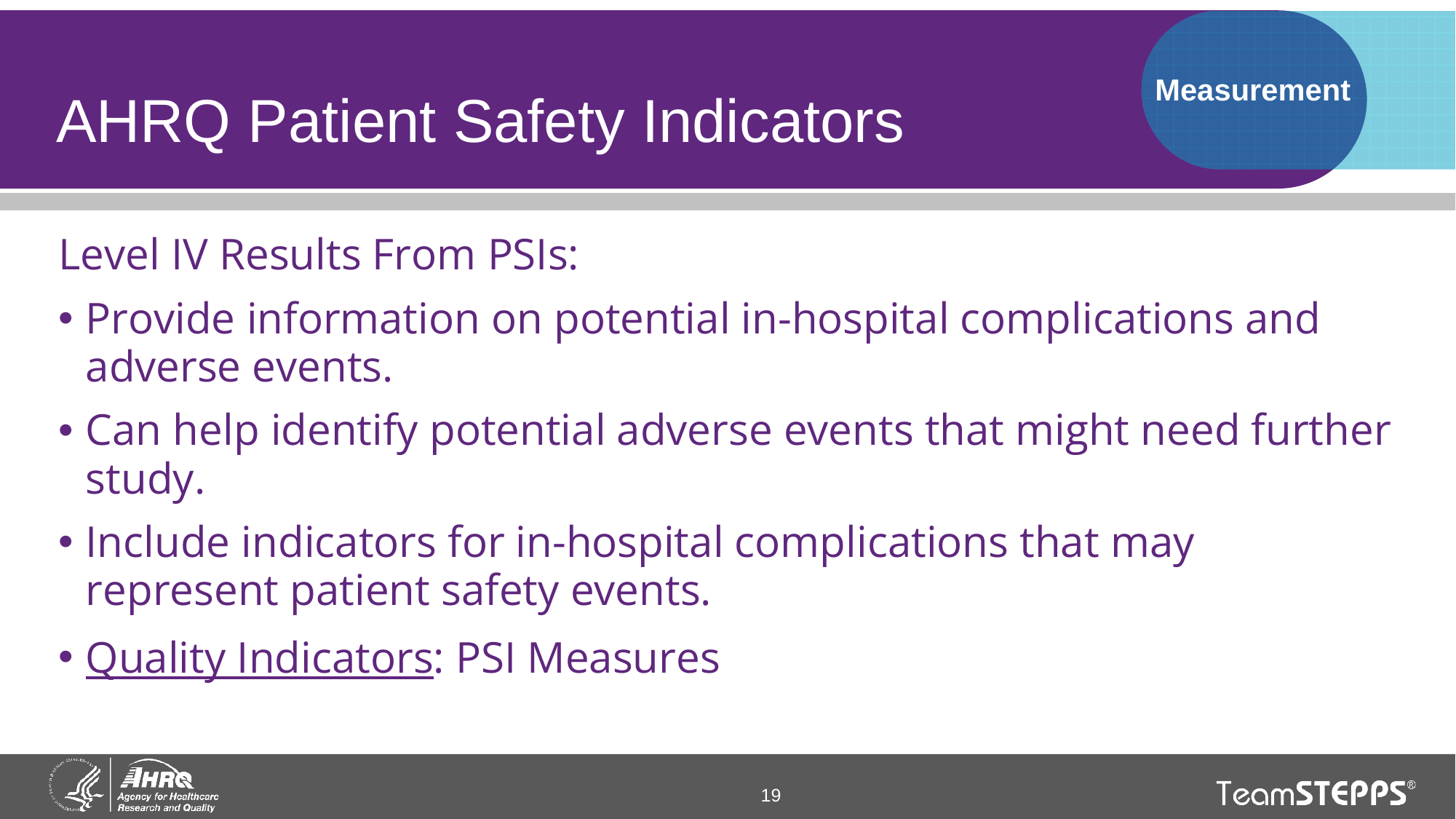

# AHRQ Patient Safety Indicators
Measurement
Level IV Results From PSIs:
Provide information on potential in-hospital complications and adverse events.
Can help identify potential adverse events that might need further study.
Include indicators for in-hospital complications that may represent patient safety events.
Quality Indicators: PSI Measures
19